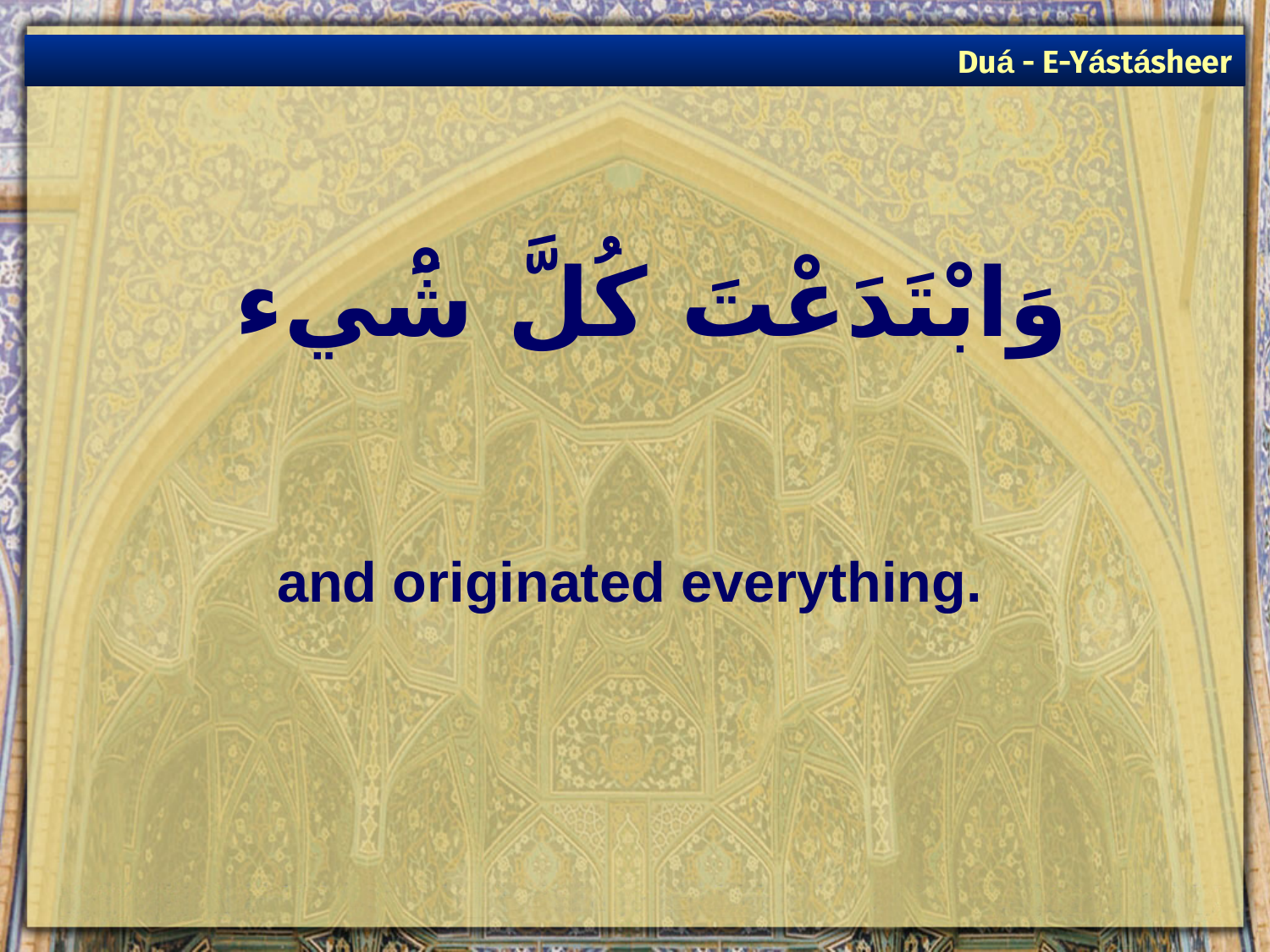

Duá - E-Yástásheer
# وَابْتَدَعْتَ كُلَّ شَْيء
and originated everything.